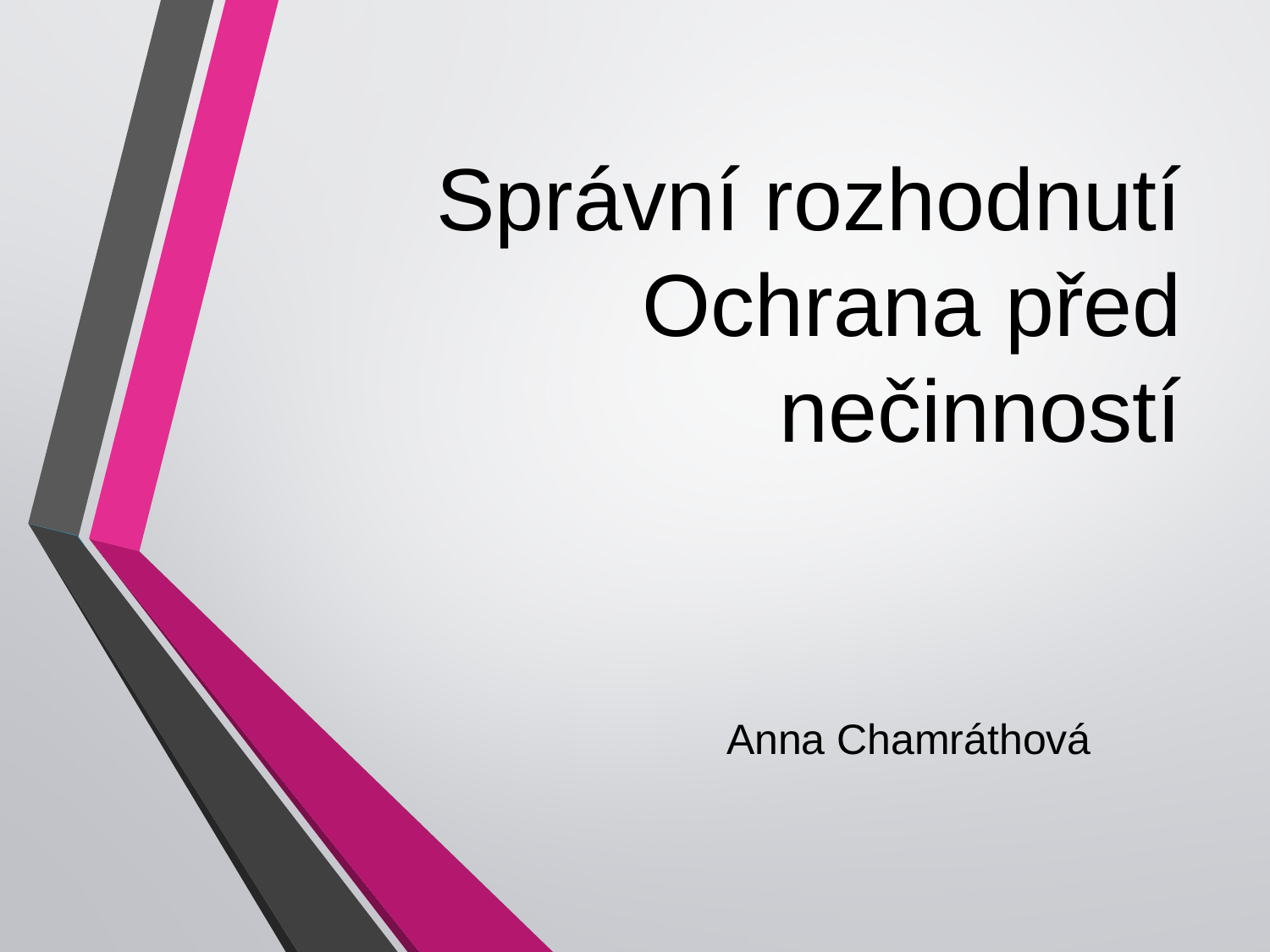

# Správní rozhodnutí Ochrana před nečinností
Anna Chamráthová